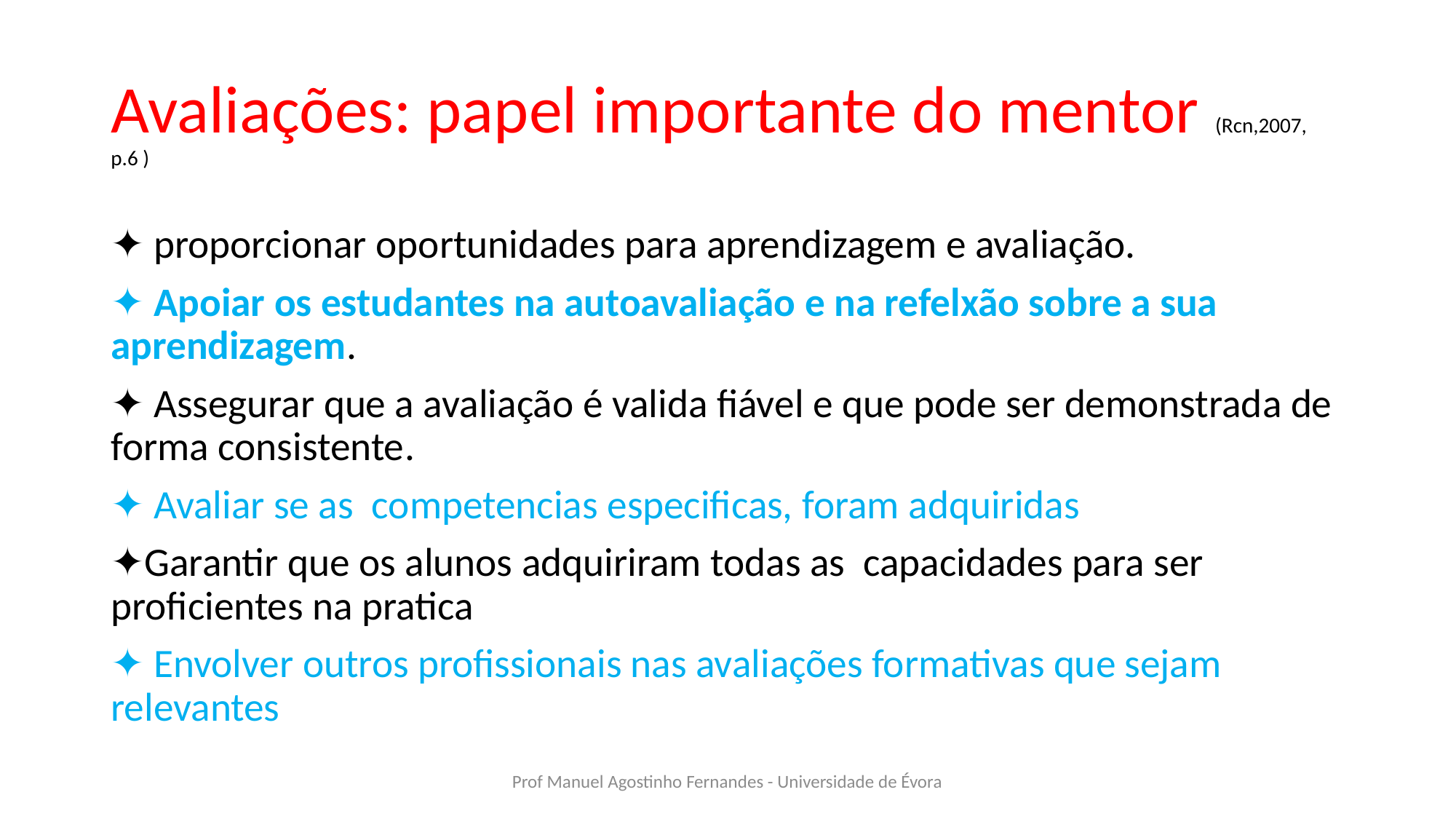

# Avaliações: papel importante do mentor (Rcn,2007, p.6 )
✦ proporcionar oportunidades para aprendizagem e avaliação.
✦ Apoiar os estudantes na autoavaliação e na refelxão sobre a sua aprendizagem.
✦ Assegurar que a avaliação é valida fiável e que pode ser demonstrada de forma consistente.
✦ Avaliar se as  competencias especificas, foram adquiridas
✦Garantir que os alunos adquiriram todas as  capacidades para ser proficientes na pratica
✦ Envolver outros profissionais nas avaliações formativas que sejam relevantes
Prof Manuel Agostinho Fernandes - Universidade de Évora